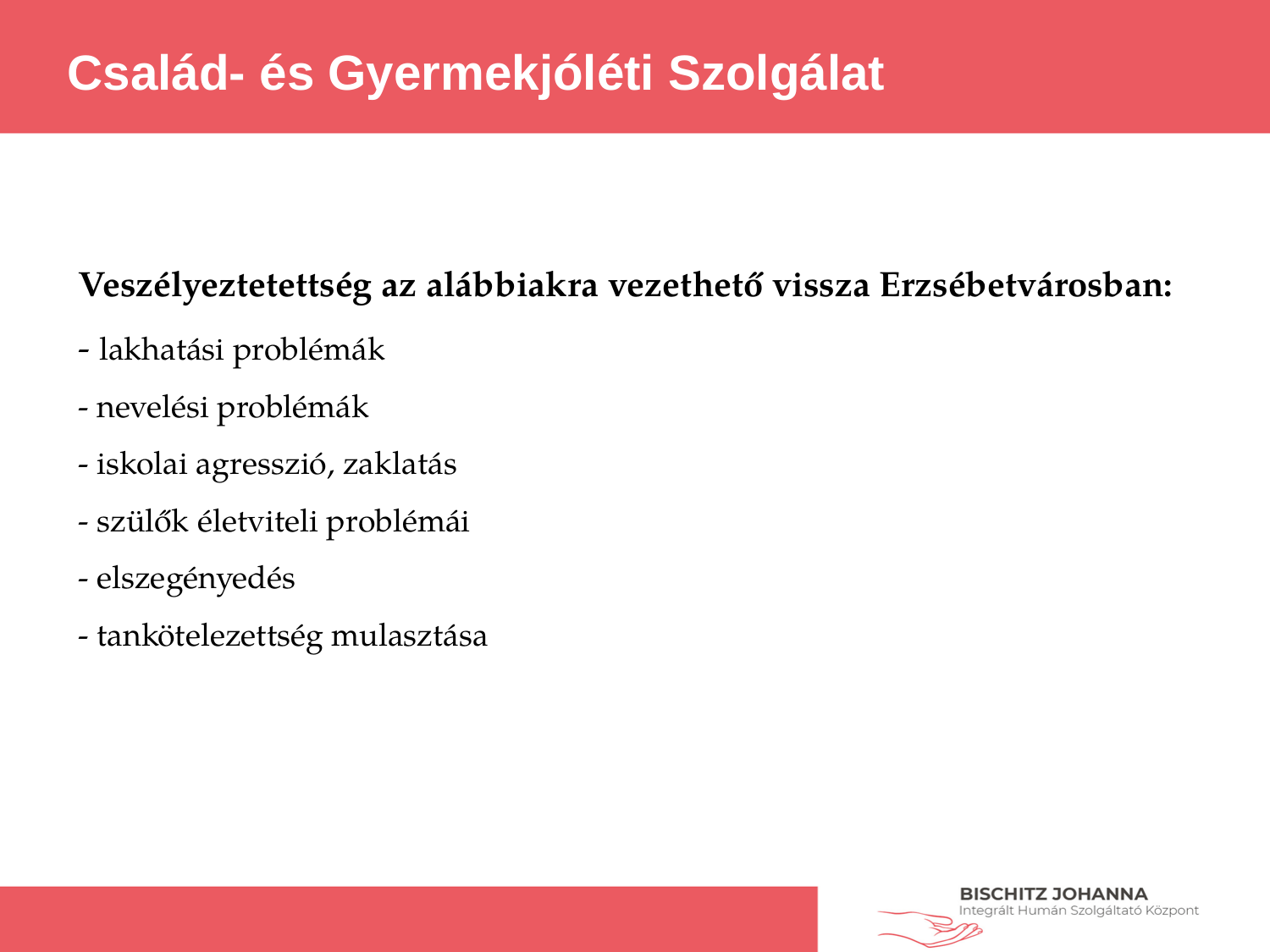

Család- és Gyermekjóléti Szolgálat

Veszélyeztetettség az alábbiakra vezethető vissza Erzsébetvárosban:
- lakhatási problémák
- nevelési problémák
- iskolai agresszió, zaklatás
- szülők életviteli problémái
- elszegényedés
- tankötelezettség mulasztása